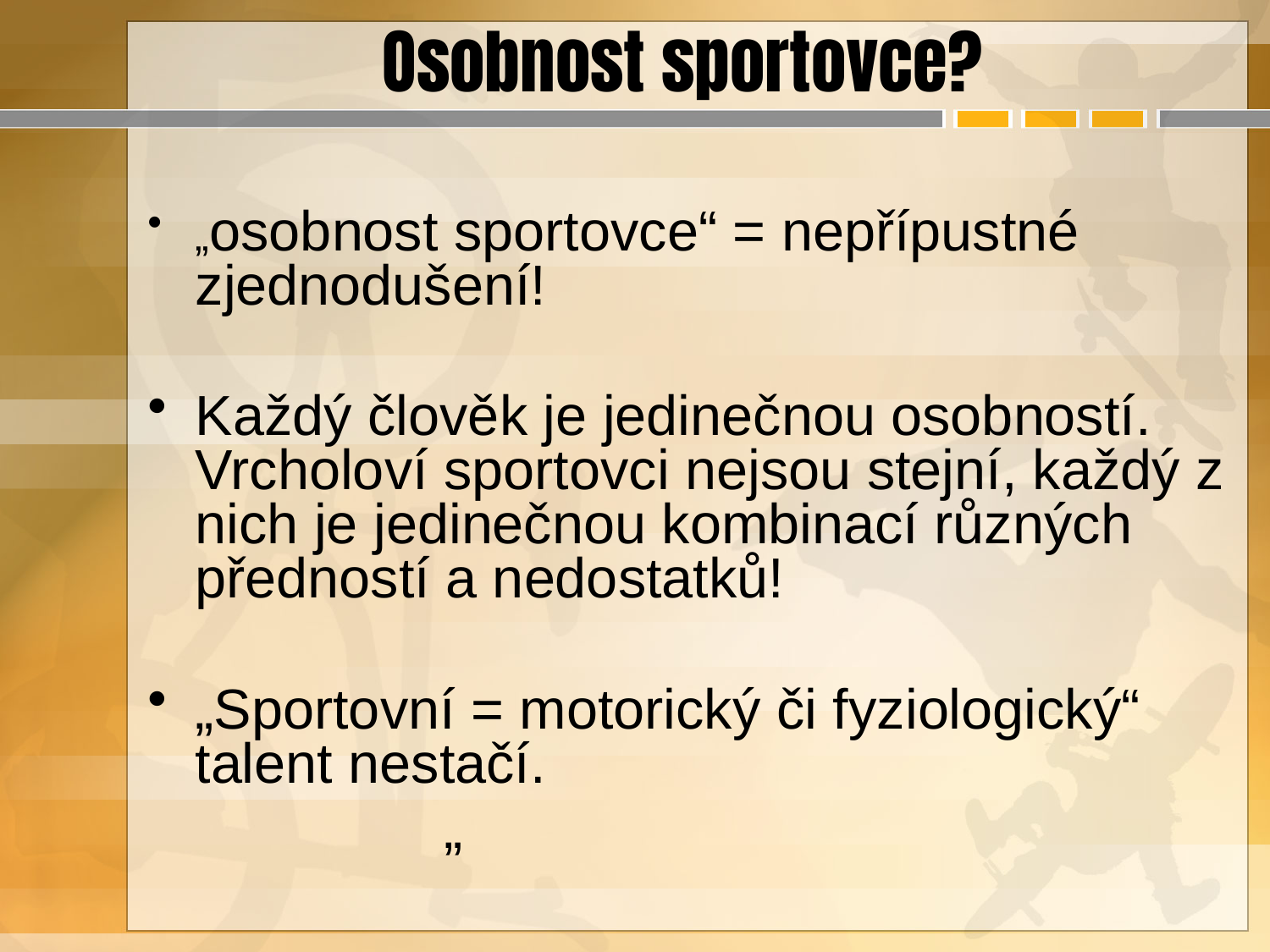

# Osobnost sportovce?
„osobnost sportovce“ = nepřípustné zjednodušení!

Každý člověk je jedinečnou osobností. Vrcholoví sportovci nejsou stejní, každý z nich je jedinečnou kombinací různých předností a nedostatků!

„Sportovní = motorický či fyziologický“ talent nestačí.
                   „